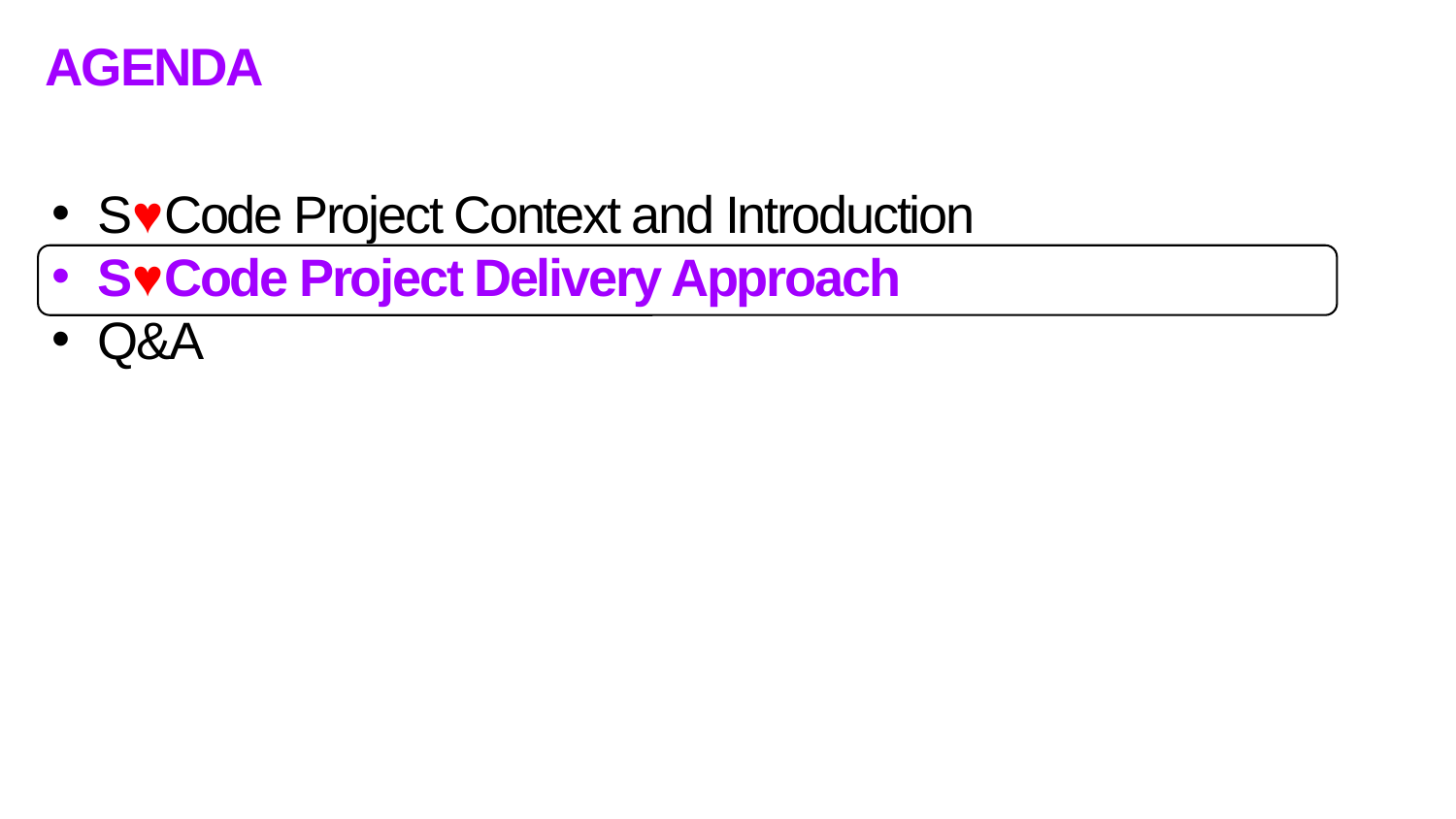

Agenda
S♥Code Project Context and Introduction
S♥Code Project Delivery Approach
Q&A